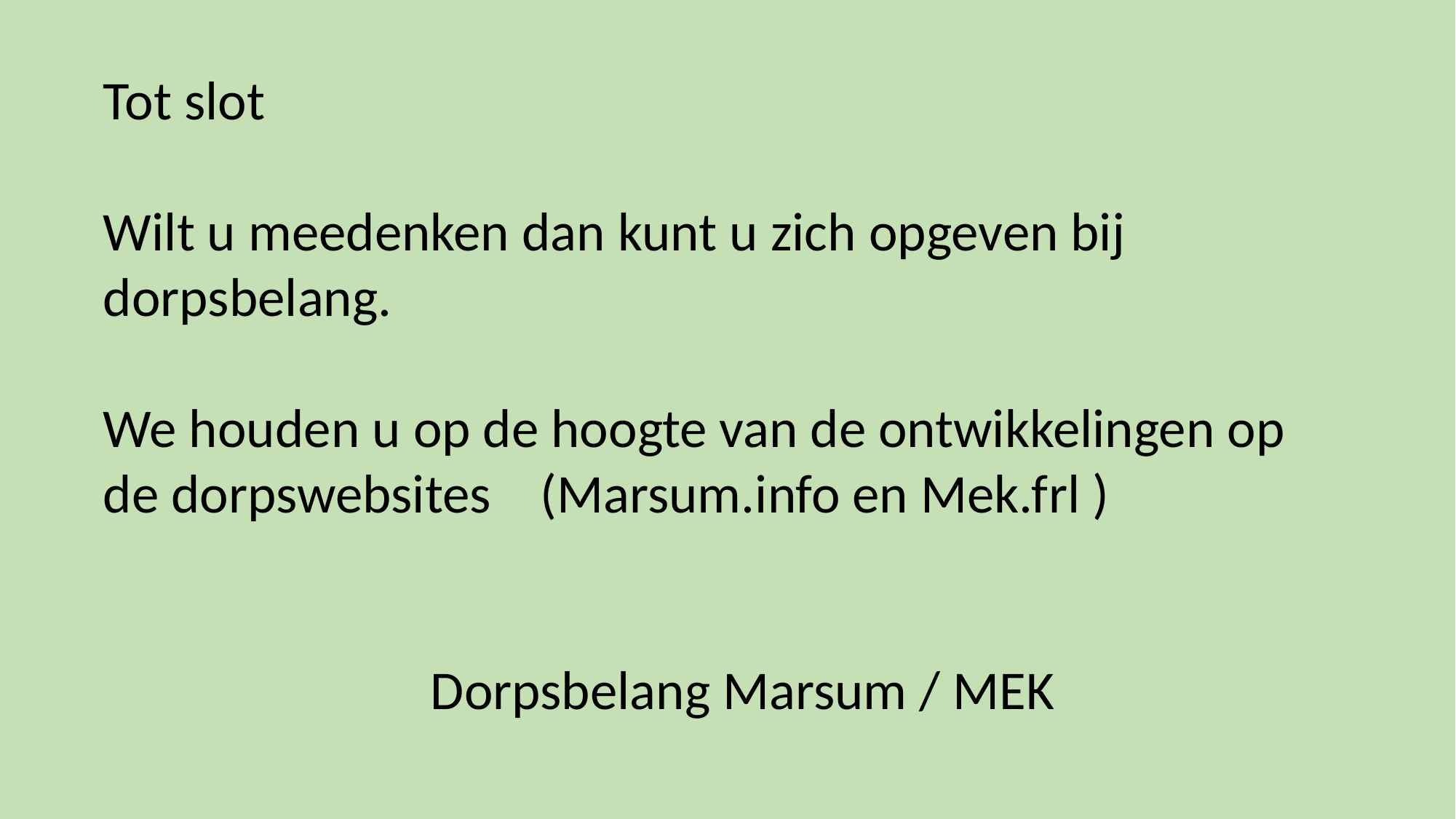

Tot slot

Wilt u meedenken dan kunt u zich opgeven bij dorpsbelang.

We houden u op de hoogte van de ontwikkelingen op de dorpswebsites    (Marsum.info en Mek.frl )

			Dorpsbelang Marsum / MEK